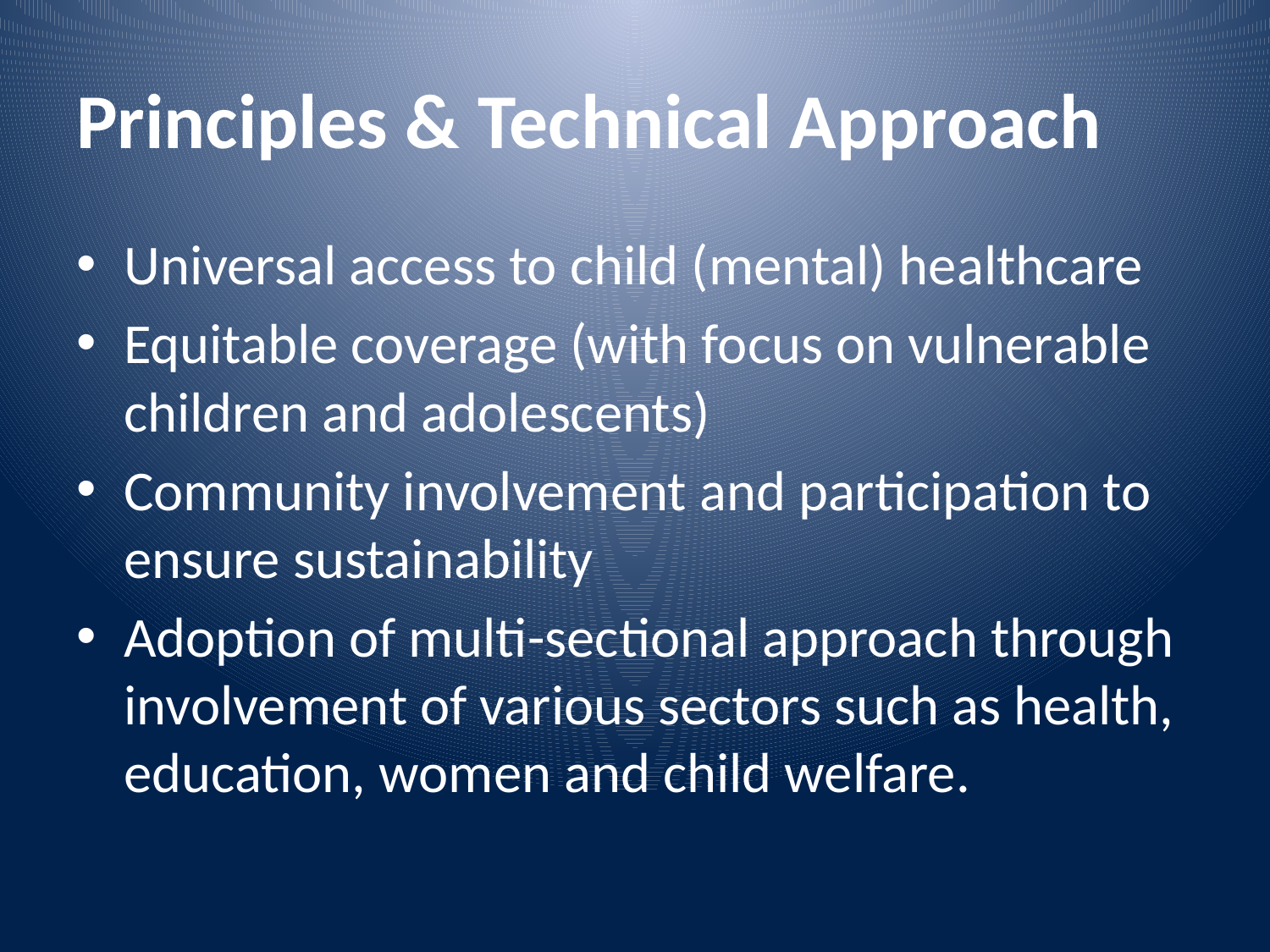

# Principles & Technical Approach
Universal access to child (mental) healthcare
Equitable coverage (with focus on vulnerable children and adolescents)
Community involvement and participation to ensure sustainability
Adoption of multi-sectional approach through involvement of various sectors such as health, education, women and child welfare.